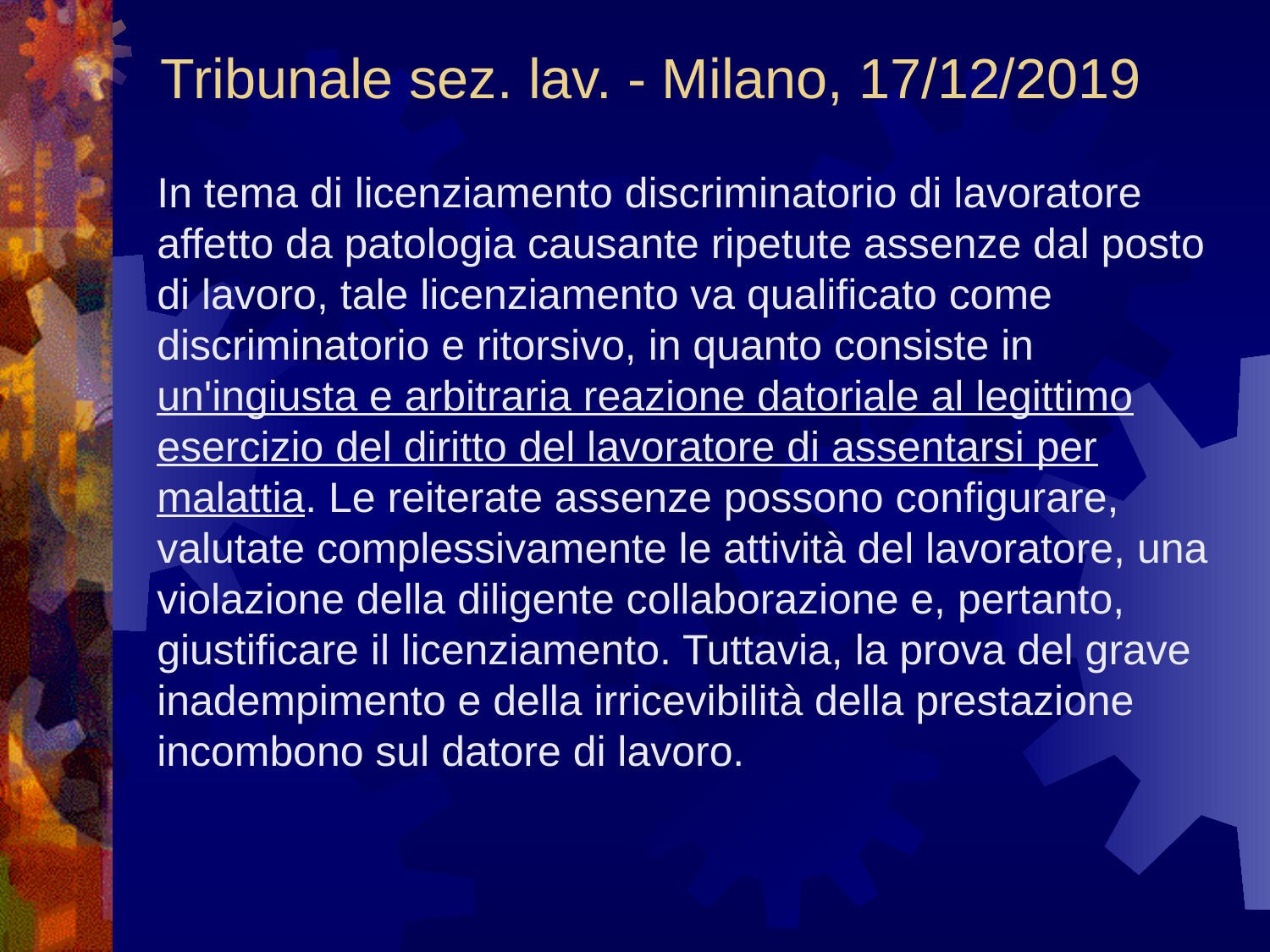

# Tribunale sez. lav. - Milano, 17/12/2019
In tema di licenziamento discriminatorio di lavoratore affetto da patologia causante ripetute assenze dal posto di lavoro, tale licenziamento va qualificato come discriminatorio e ritorsivo, in quanto consiste in un'ingiusta e arbitraria reazione datoriale al legittimo esercizio del diritto del lavoratore di assentarsi per malattia. Le reiterate assenze possono configurare, valutate complessivamente le attività del lavoratore, una violazione della diligente collaborazione e, pertanto, giustificare il licenziamento. Tuttavia, la prova del grave inadempimento e della irricevibilità della prestazione incombono sul datore di lavoro.